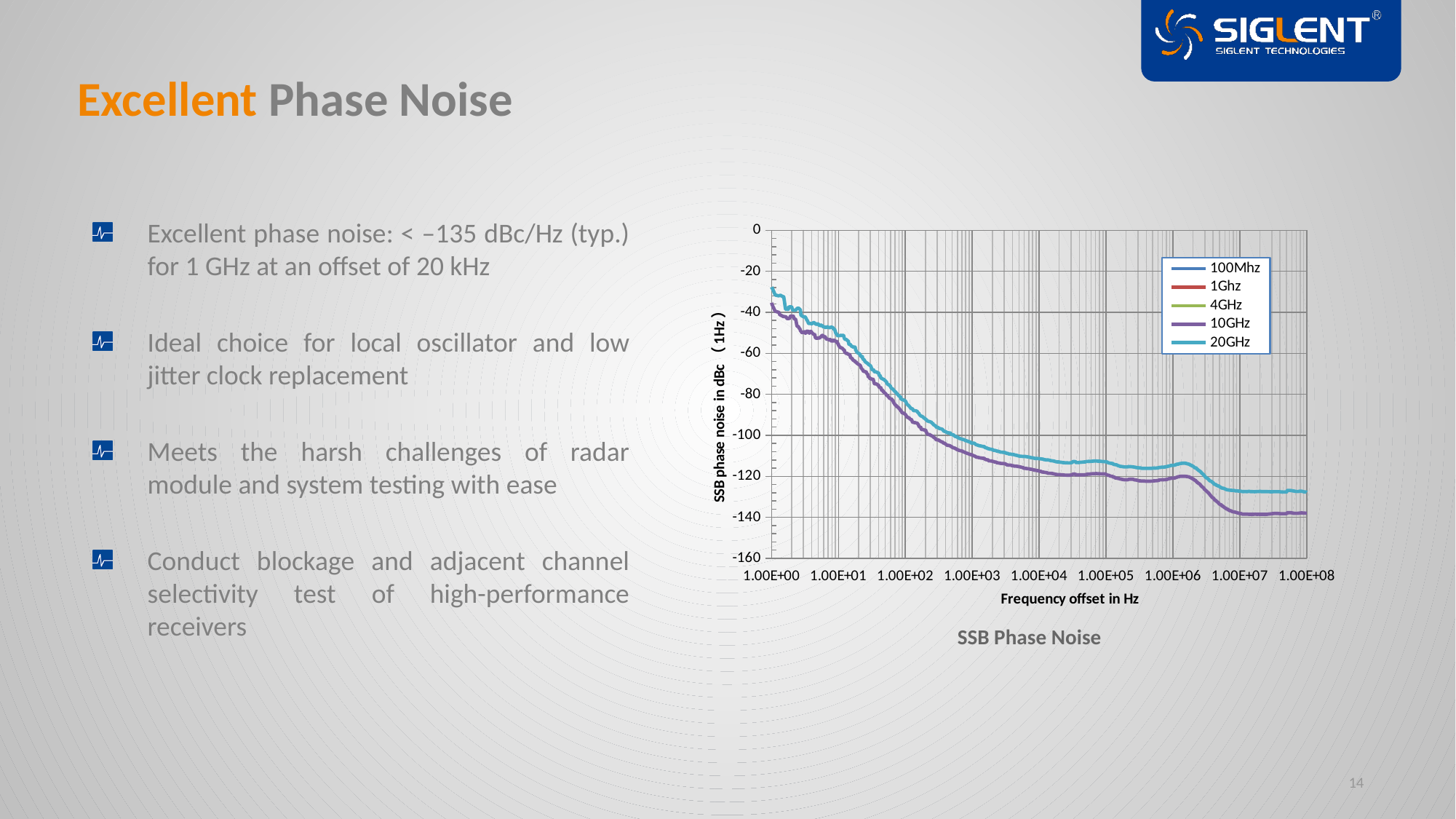

Excellent Phase Noise

### Chart

| Category |  |  |  | 10GHz | 20GHz |
|---|---|---|---|---|---|
Excellent phase noise: < –135 dBc/Hz (typ.) for 1 GHz at an offset of 20 kHz

Ideal choice for local oscillator and low jitter clock replacement

Meets the harsh challenges of radar module and system testing with ease

Conduct blockage and adjacent channel selectivity test of high-performance receivers
SSB Phase Noise
14